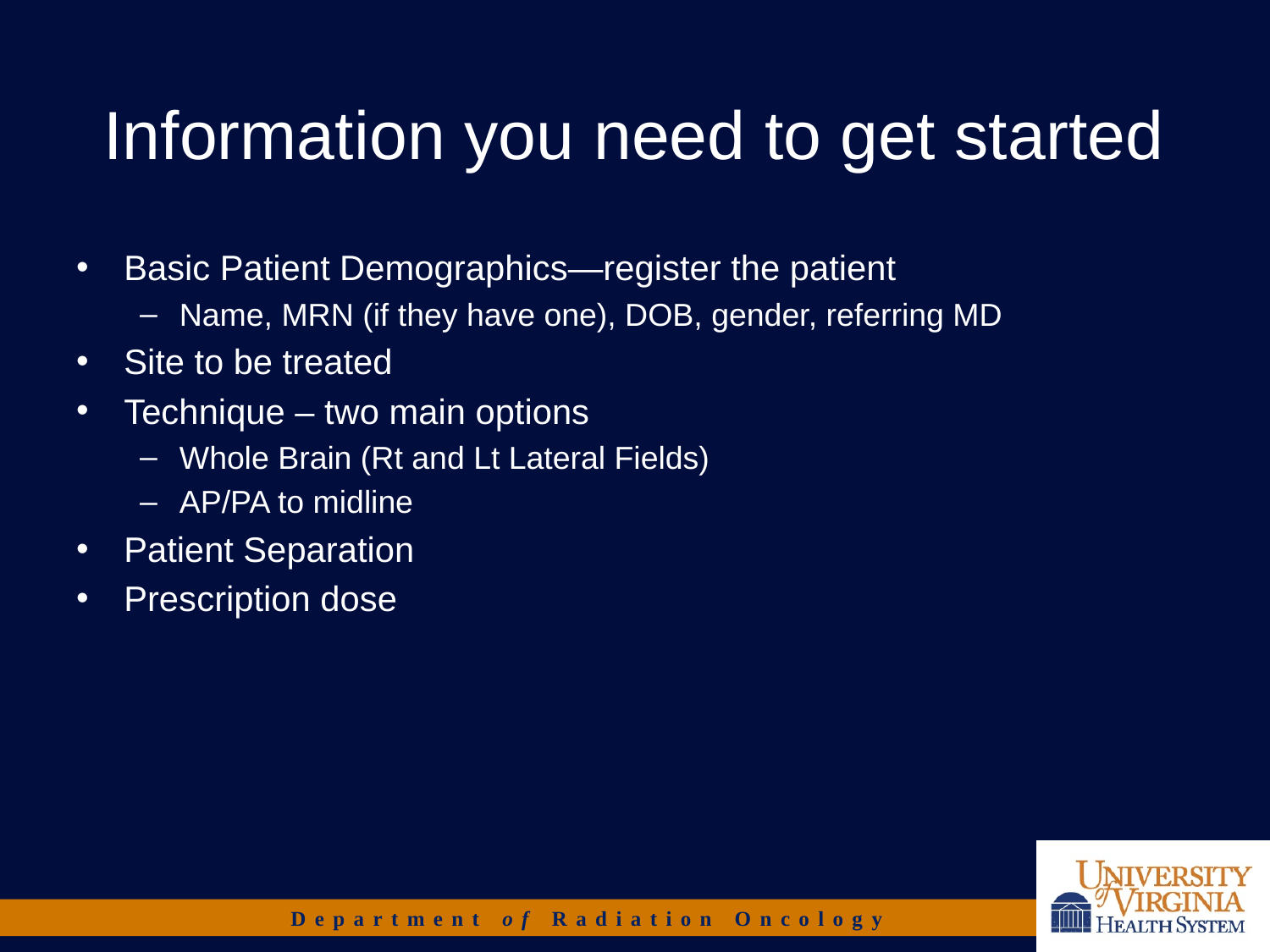

# Information you need to get started
Basic Patient Demographics—register the patient
Name, MRN (if they have one), DOB, gender, referring MD
Site to be treated
Technique – two main options
Whole Brain (Rt and Lt Lateral Fields)
AP/PA to midline
Patient Separation
Prescription dose